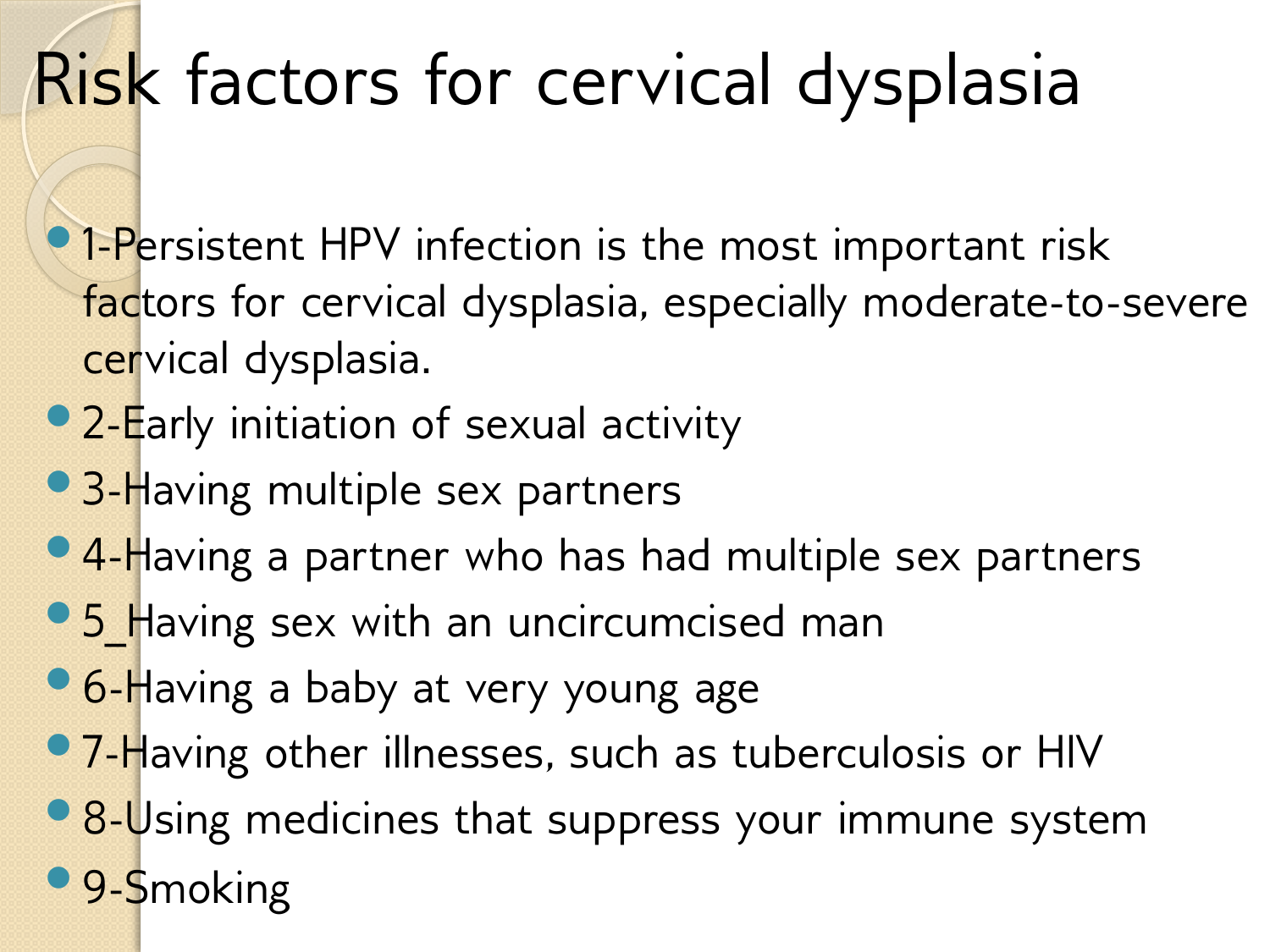

# Risk factors for cervical dysplasia

1-Persistent HPV infection is the most important risk factors for cervical dysplasia, especially moderate-to-severe cervical dysplasia.
2-Early initiation of sexual activity
3-Having multiple sex partners
4-Having a partner who has had multiple sex partners
5_Having sex with an uncircumcised man
6-Having a baby at very young age
7-Having other illnesses, such as tuberculosis or HIV
8-Using medicines that suppress your immune system
9-Smoking